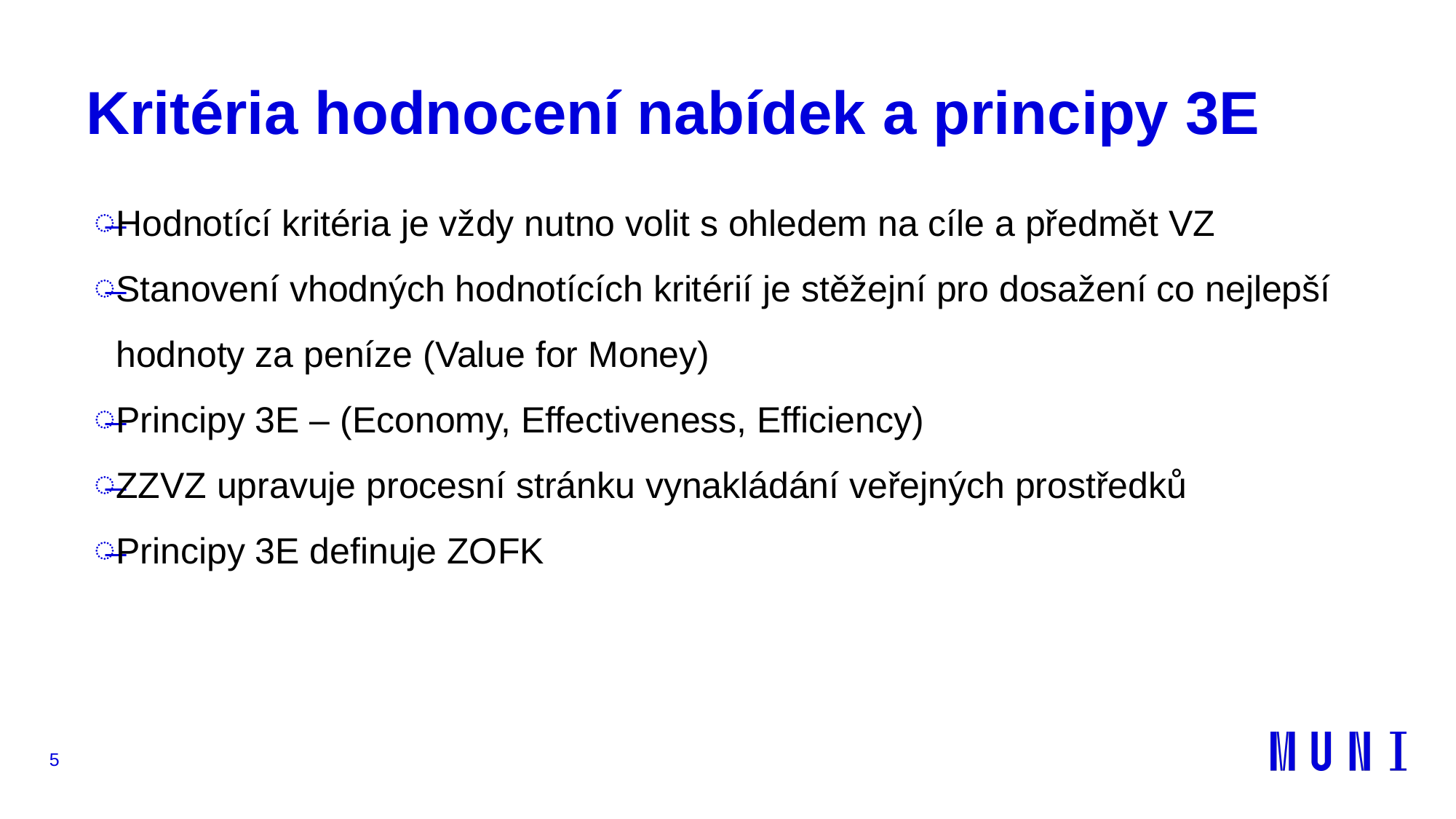

# Kritéria hodnocení nabídek a principy 3E
Hodnotící kritéria je vždy nutno volit s ohledem na cíle a předmět VZ
Stanovení vhodných hodnotících kritérií je stěžejní pro dosažení co nejlepší hodnoty za peníze (Value for Money)
Principy 3E – (Economy, Effectiveness, Efficiency)
ZZVZ upravuje procesní stránku vynakládání veřejných prostředků
Principy 3E definuje ZOFK
5